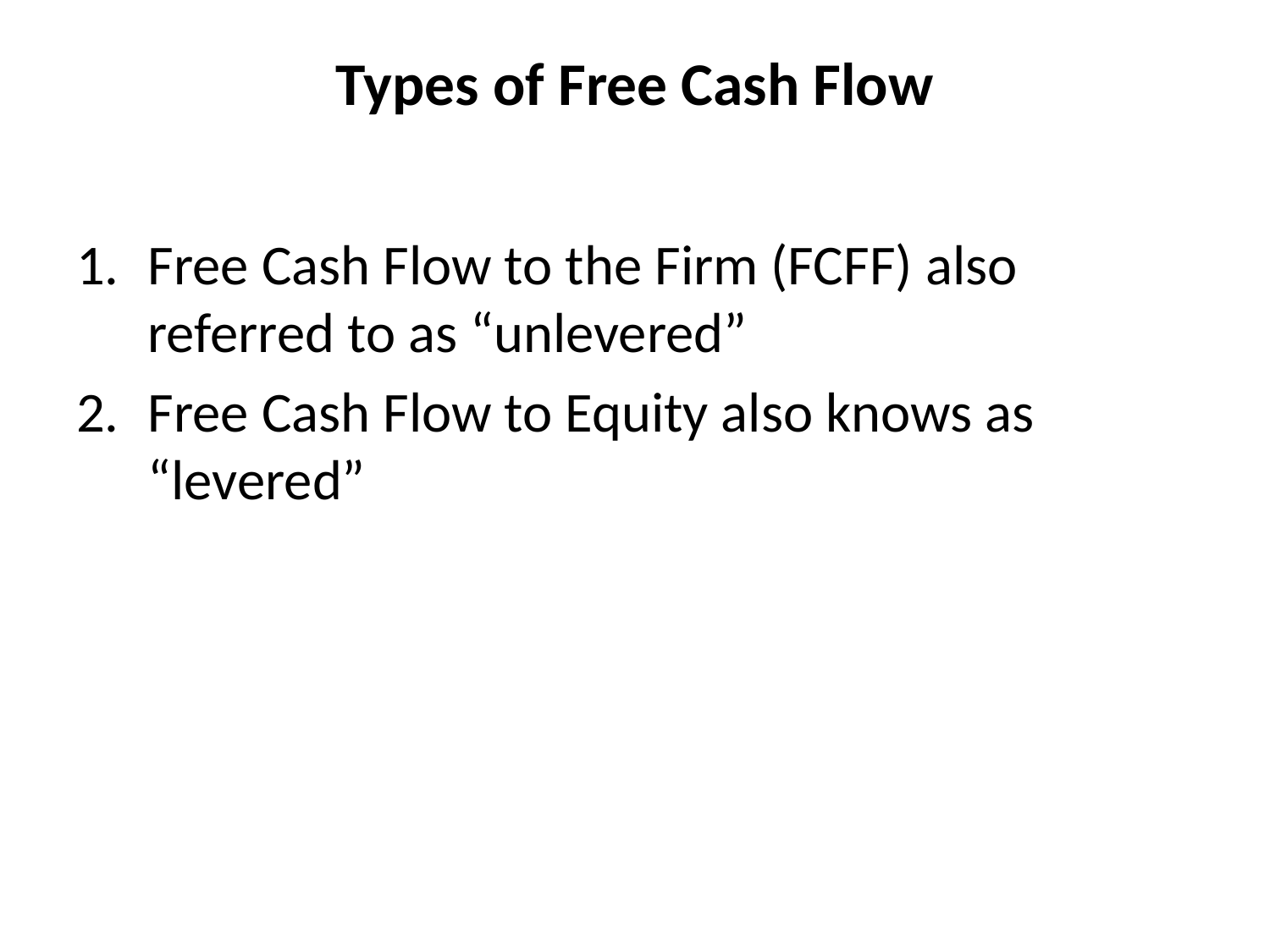

# Types of Free Cash Flow
Free Cash Flow to the Firm (FCFF) also referred to as “unlevered”
Free Cash Flow to Equity also knows as “levered”